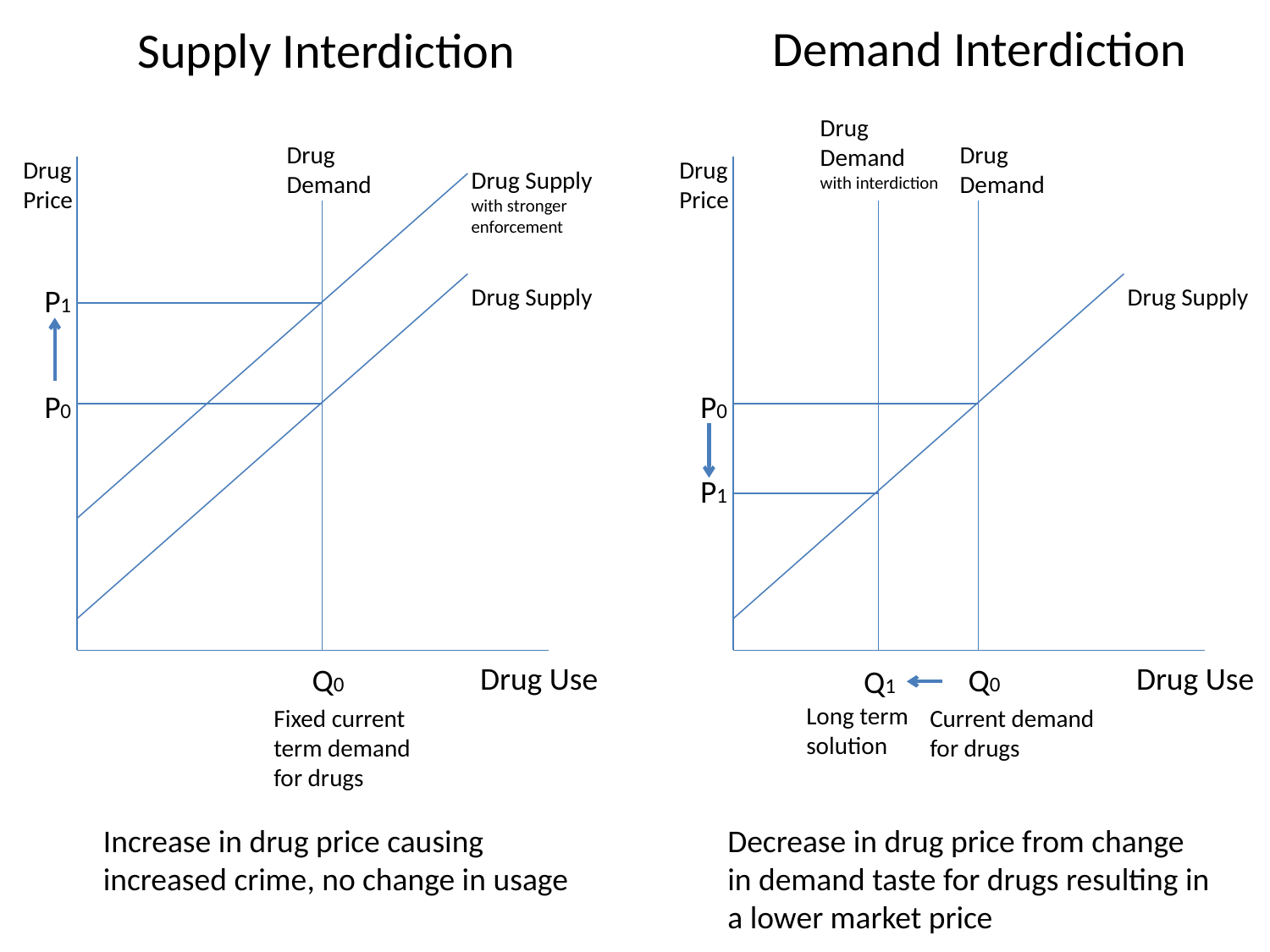

Demand Interdiction
Supply Interdiction
Drug Demand
with interdiction
Drug
Demand
Drug
Demand
Drug Price
Drug Supply
P0
Drug Use
Q0
Drug Price
Drug Supply
with stronger enforcement
P1
Drug Supply
P0
P1
Drug Use
Q0
Q1
Long term solution
Fixed current term demand for drugs
Current demand for drugs
Increase in drug price causing increased crime, no change in usage
Decrease in drug price from change in demand taste for drugs resulting in a lower market price